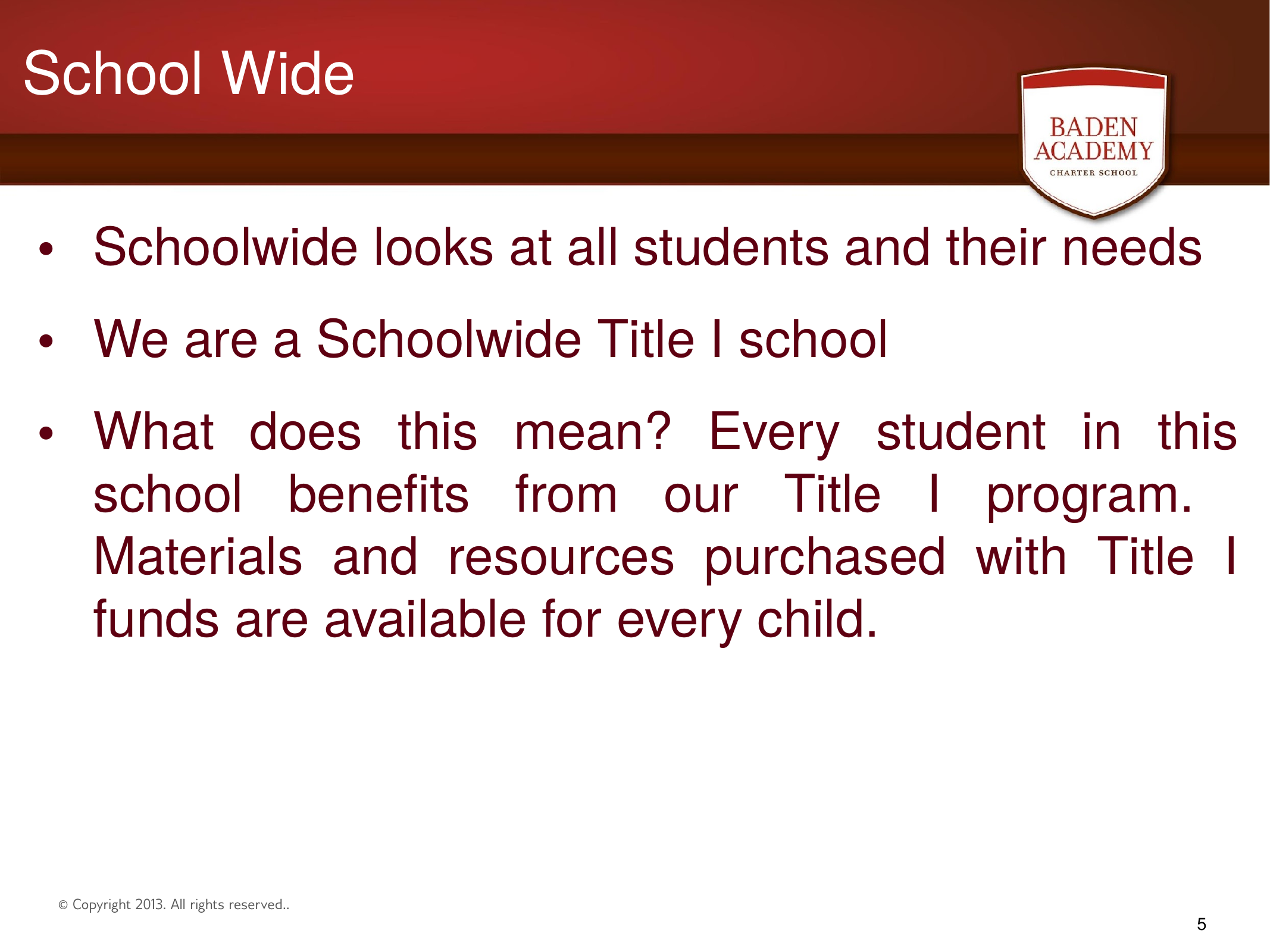

# School Wide
Schoolwide looks at all students and their needs
We are a Schoolwide Title I school
What does this mean? Every student in this school benefits from our Title I program.  Materials and resources purchased with Title I funds are available for every child.
5